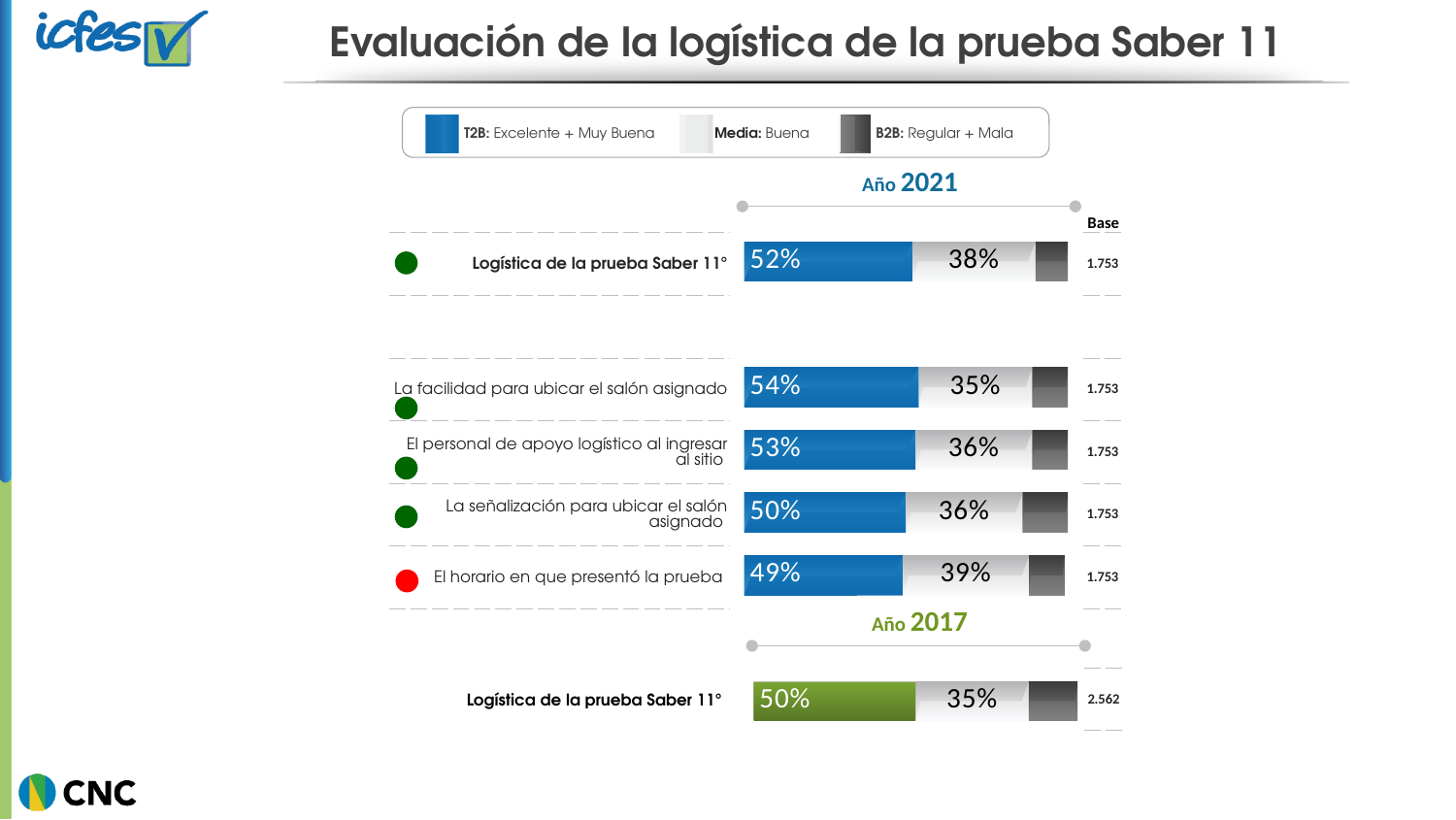

# Evaluación de la logística de la prueba Saber 11

|  | T2B: Excelente + Muy Buena |  | Media: Buena |  | B2B: Regular + Mala |
| --- | --- | --- | --- | --- | --- |
Año 2021

### Chart

| Category | Serie 1 | Serie 2 | Serie 3 | Serie 4 |
|---|---|---|---|---|
| Categoría 1 | 52.0 | 38.0 | 10.0 | None |
Base
| Logística de la prueba Saber 11° |
| --- |
|  |
| La facilidad para ubicar el salón asignado |
| El personal de apoyo logístico al ingresar al sitio |
| La señalización para ubicar el salón asignado |
| El horario en que presentó la prueba |
| 1.753 |
| --- |
|  |
| 1.753 |
| 1.753 |
| 1.753 |
| 1.753 |

Año 2017

### Chart

| Category | Serie 1 | Serie 2 | Serie 3 | Serie 4 |
|---|---|---|---|---|
| Categoría 1 | 50.0 | 35.0 | 15.0 | None |
| 2.562 |
| --- |
Logística de la prueba Saber 11°